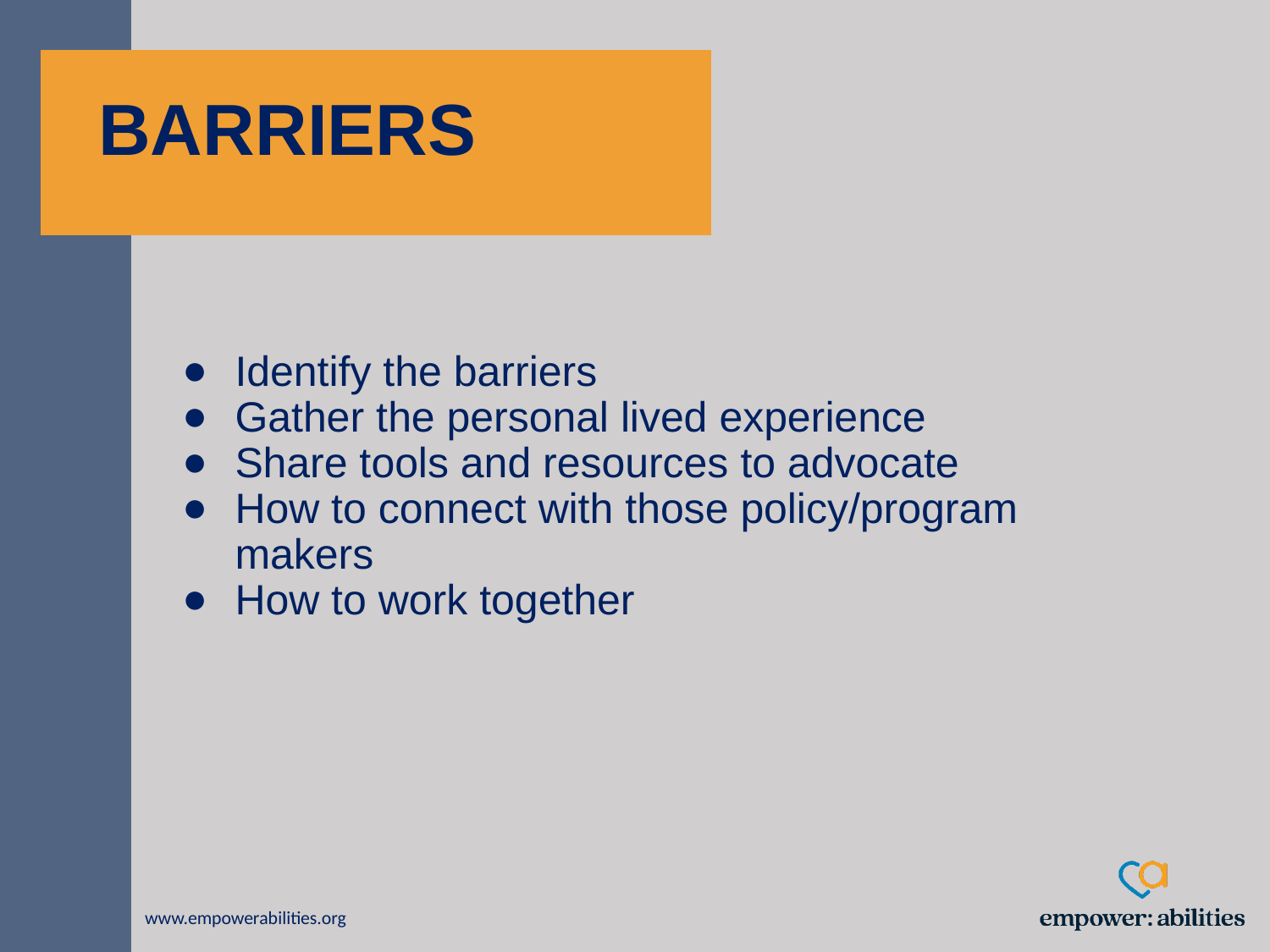

# BARRIERS
Identify the barriers
Gather the personal lived experience
Share tools and resources to advocate
How to connect with those policy/program makers
How to work together